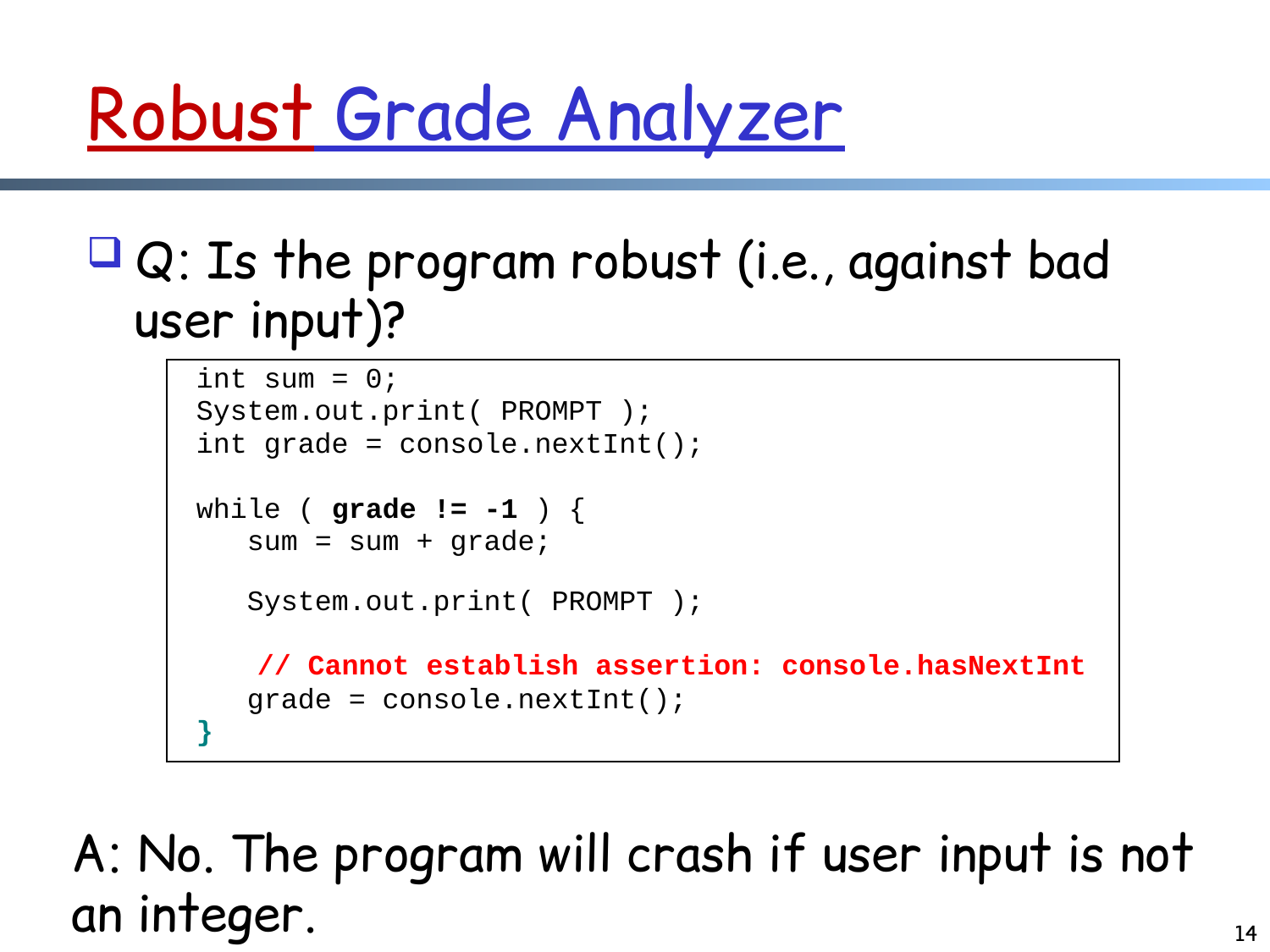

# Robust Grade Analyzer
Q: Is the program robust (i.e., against bad user input)?
 int sum = 0;
 System.out.print( PROMPT );
 int grade = console.nextInt();

 while ( grade != -1 ) {
    sum = sum + grade;
    System.out.print( PROMPT );

    grade = console.nextInt();
 }
 // Cannot establish assertion: console.hasNextInt
A: No. The program will crash if user input is not
an integer.
14